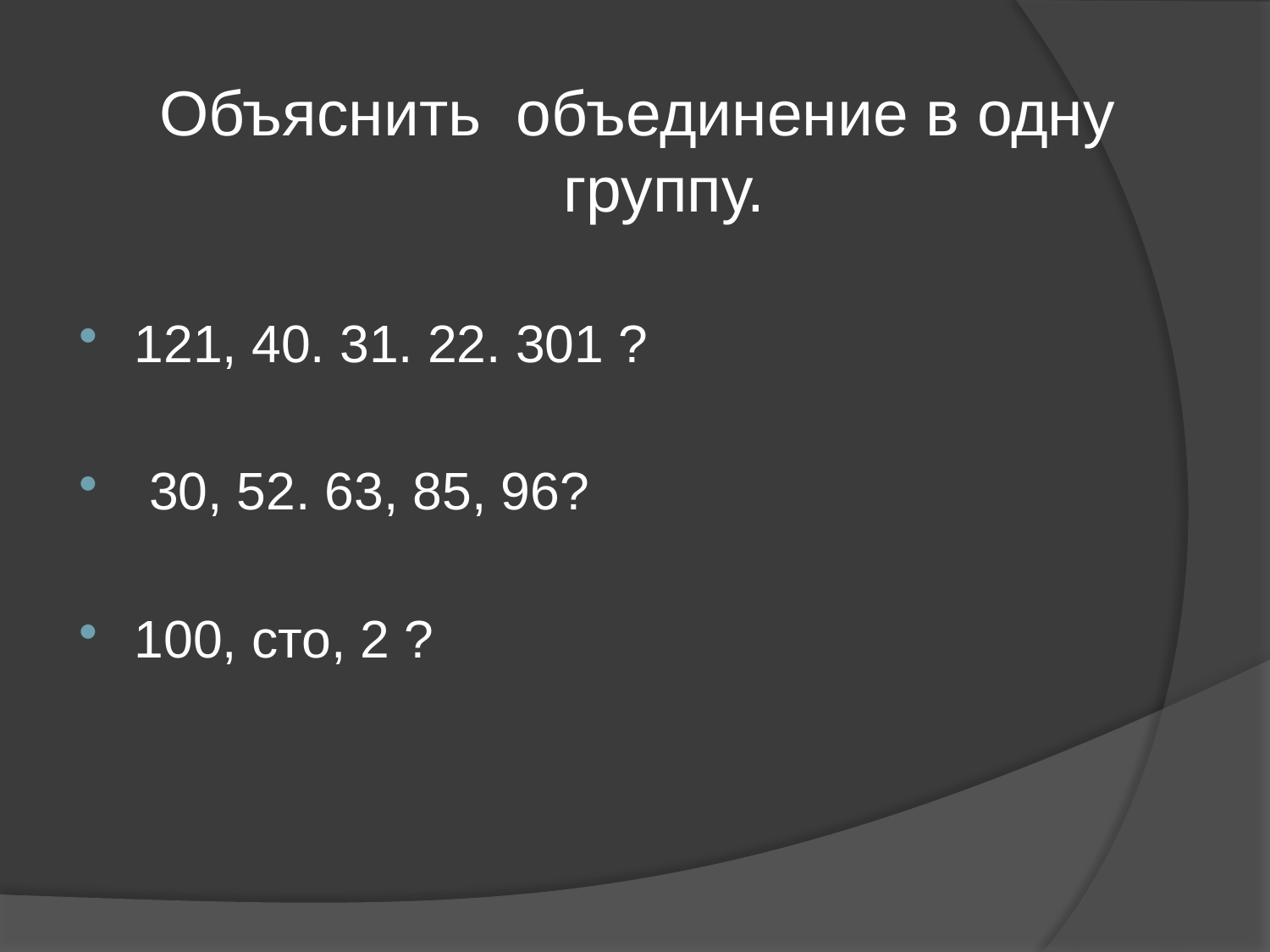

Объяснить  объединение в одну группу.

121, 40. 31. 22. 301 ?

 30, 52. 63, 85, 96?

100, сто, 2 ?